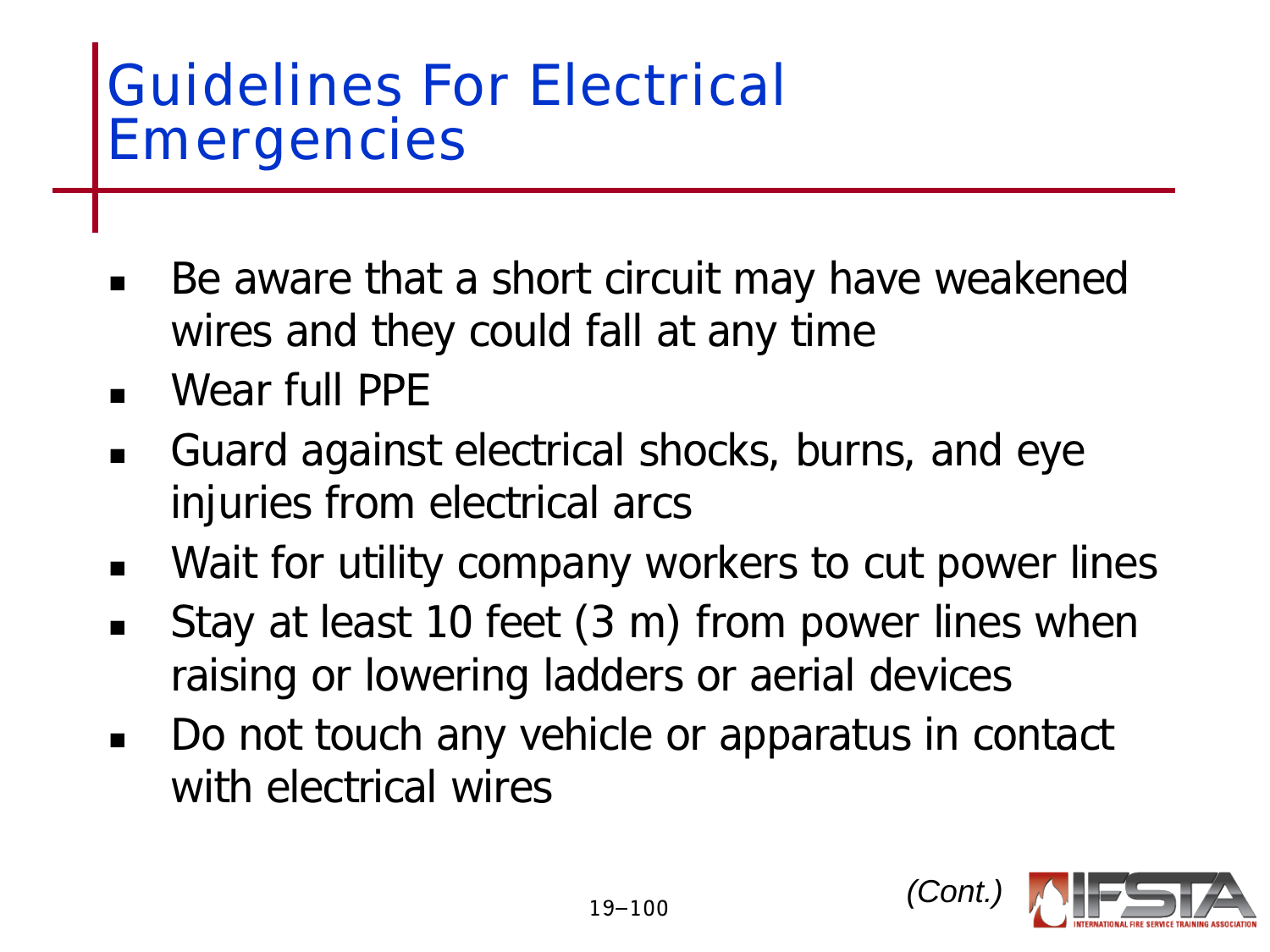

# Guidelines For Electrical Emergencies
Be aware that a short circuit may have weakened wires and they could fall at any time
Wear full PPE
Guard against electrical shocks, burns, and eye injuries from electrical arcs
Wait for utility company workers to cut power lines
Stay at least 10 feet (3 m) from power lines when raising or lowering ladders or aerial devices
Do not touch any vehicle or apparatus in contact with electrical wires
(Cont.)
19–100